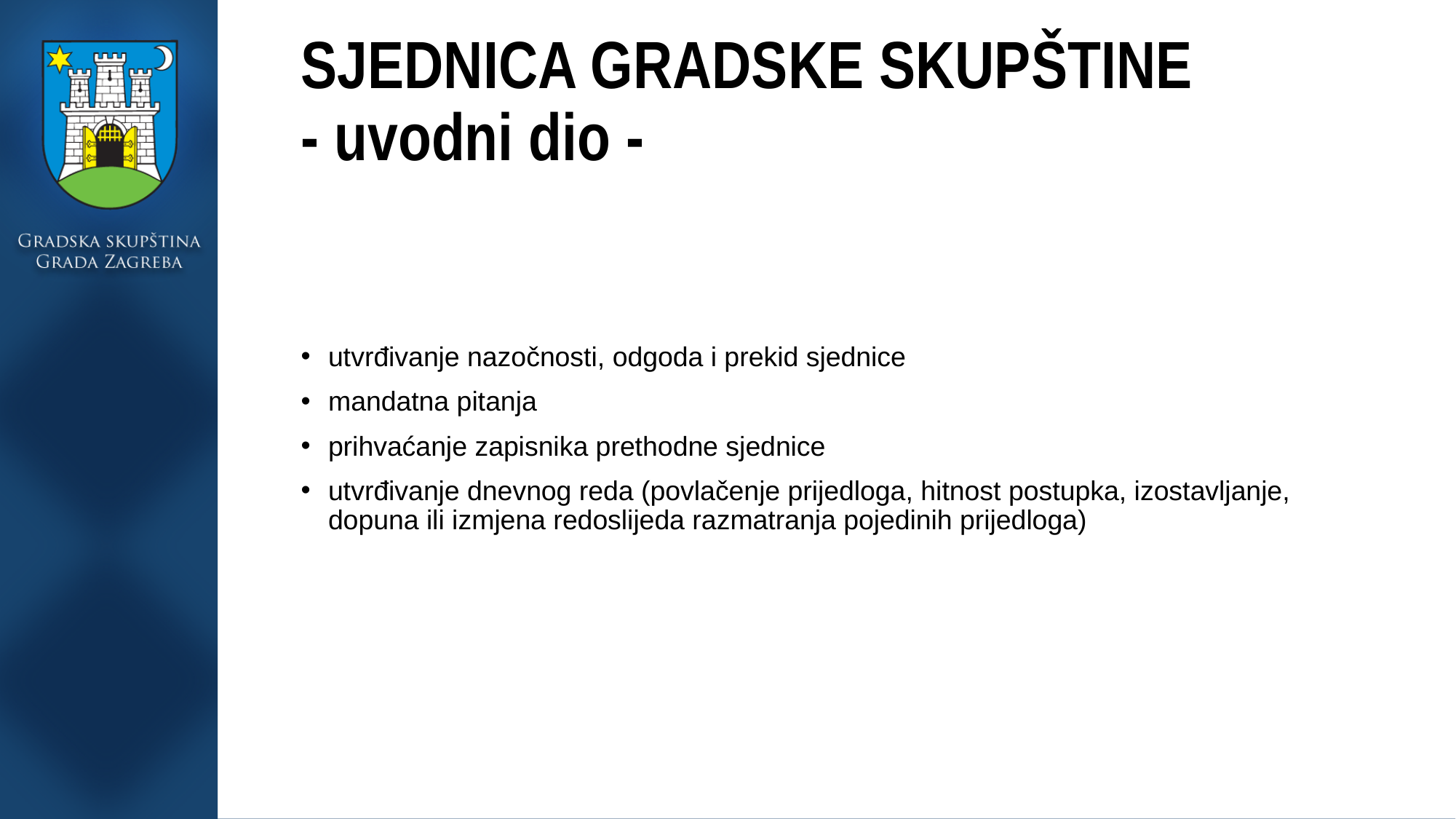

# SJEDNICA GRADSKE SKUPŠTINE - uvodni dio -
utvrđivanje nazočnosti, odgoda i prekid sjednice
mandatna pitanja
prihvaćanje zapisnika prethodne sjednice
utvrđivanje dnevnog reda (povlačenje prijedloga, hitnost postupka, izostavljanje, dopuna ili izmjena redoslijeda razmatranja pojedinih prijedloga)